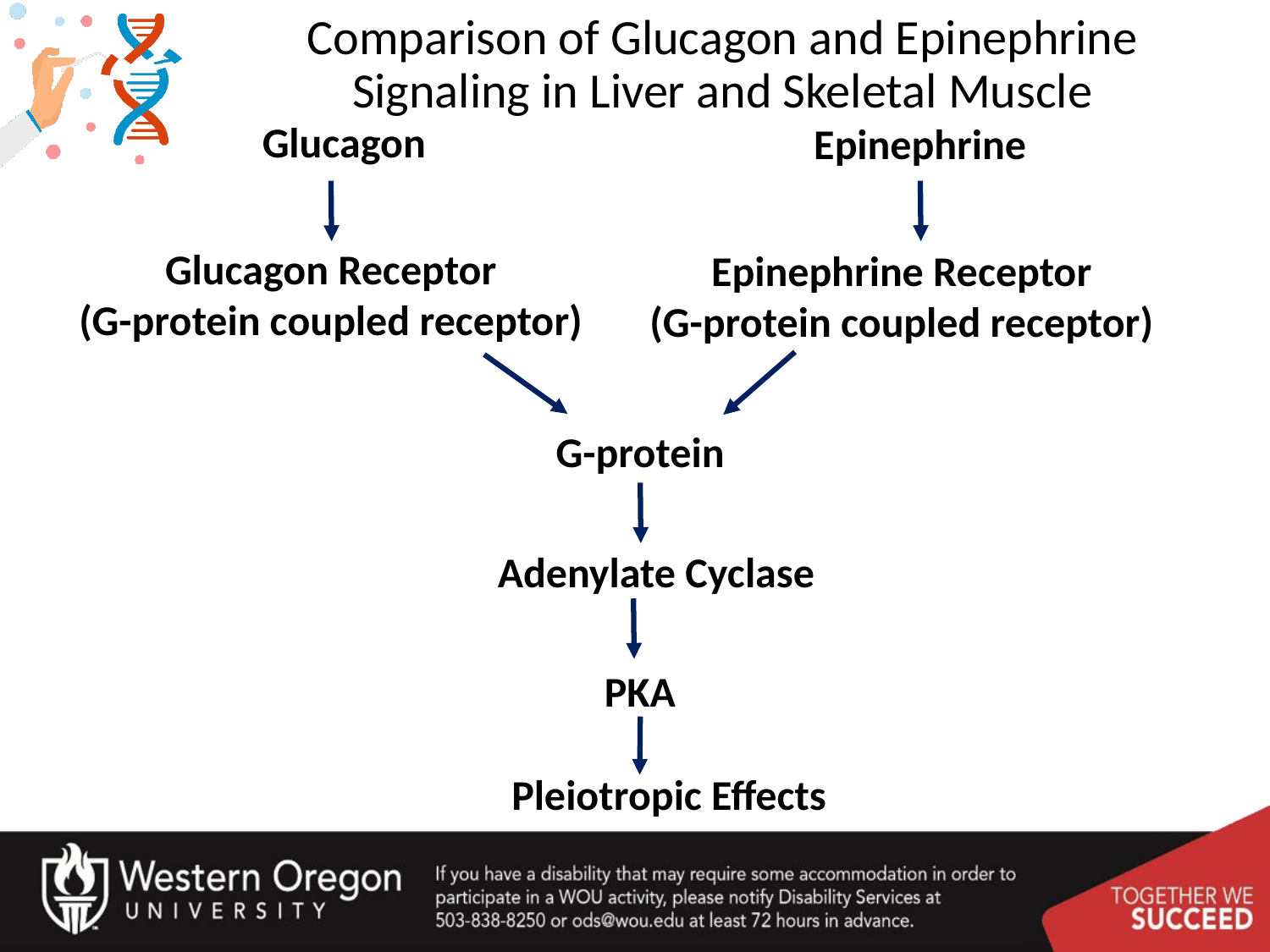

# Comparison of Glucagon and Epinephrine Signaling in Liver and Skeletal Muscle
Glucagon
Epinephrine
Glucagon Receptor
(G-protein coupled receptor)
Epinephrine Receptor
(G-protein coupled receptor)
G-protein
Adenylate Cyclase

PKA
Pleiotropic Effects